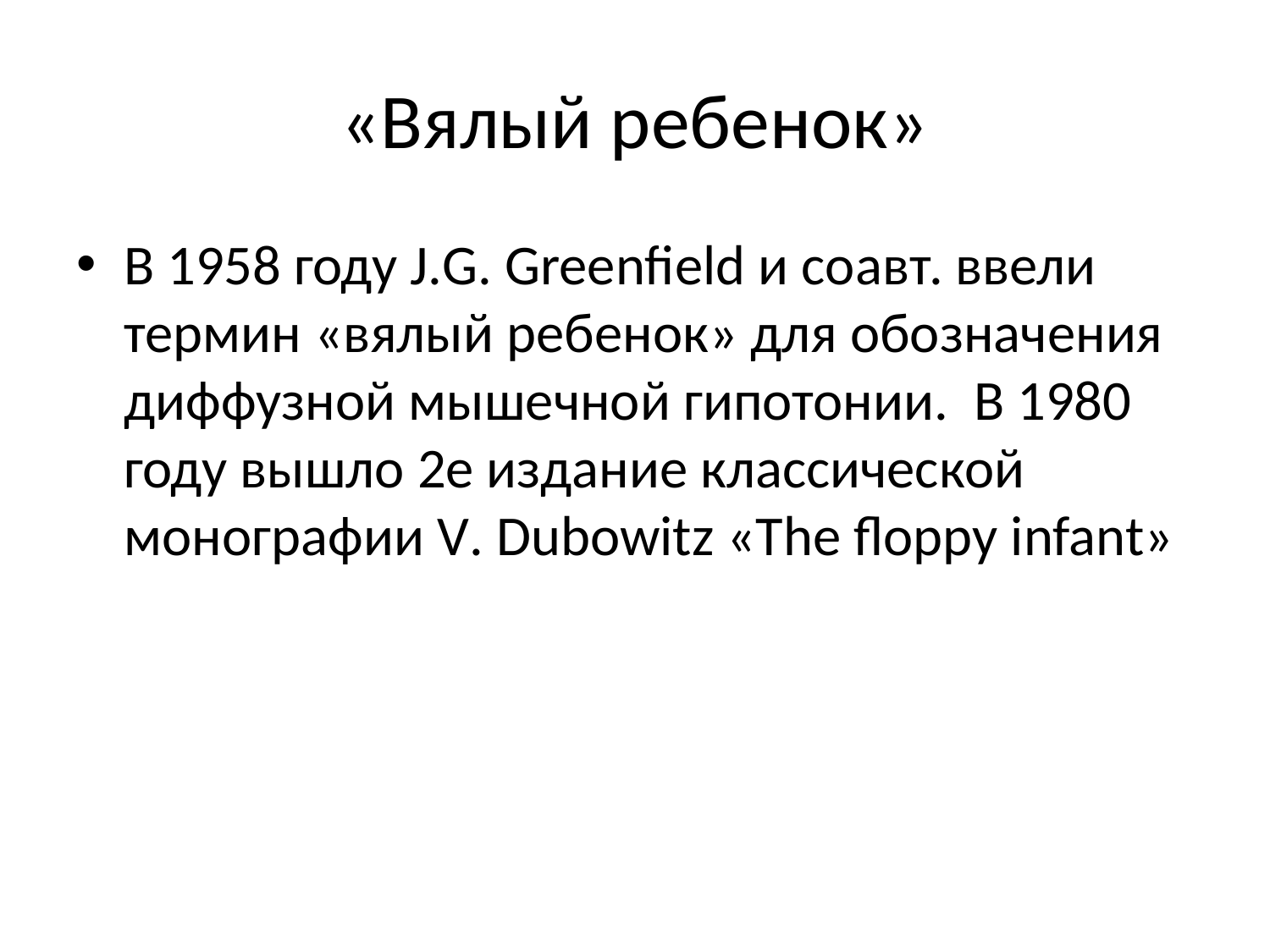

# «Вялый ребенок»
В 1958 году J.G. Greenfield и соавт. ввели термин «вялый ребенок» для обозначения диффузной мышечной гипотонии.  В 1980 году вышло 2е издание классической монографии V. Dubowitz «The floppy infant»